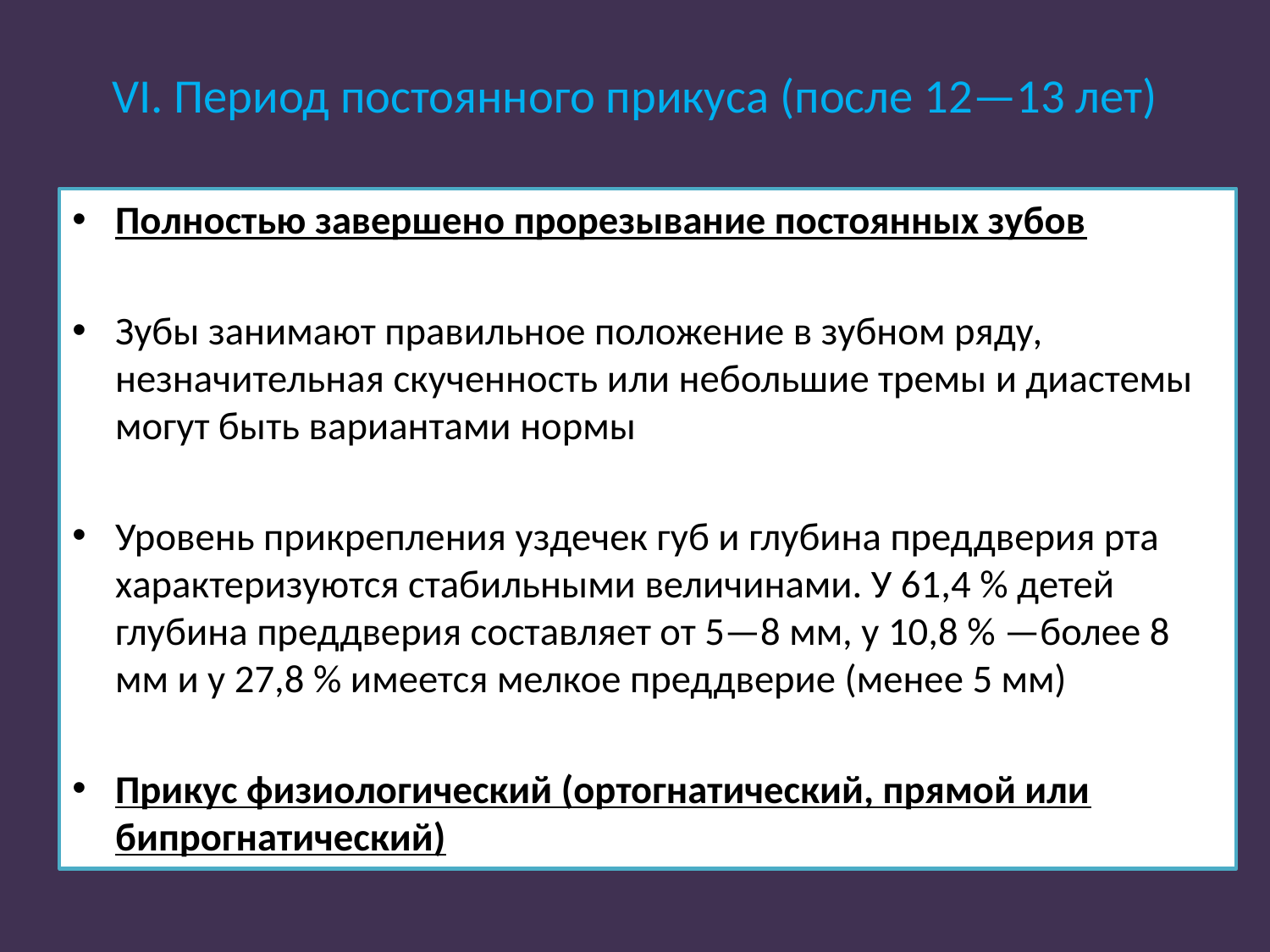

# VI. Период постоянного прикуса (после 12—13 лет)
Полностью завершено прорезывание постоянных зубов

Зубы занимают правильное положение в зубном ряду, незначительная скученность или небольшие тремы и диастемы могут быть вариантами нормы

Уровень прикрепления уздечек губ и глубина преддверия рта характеризуются стабильными величинами. У 61,4 % детей глубина преддверия составляет от 5—8 мм, у 10,8 % —более 8 мм и у 27,8 % имеется мелкое преддверие (менее 5 мм)

Прикус физиологический (ортогнатический, прямой или бипрогнатический)